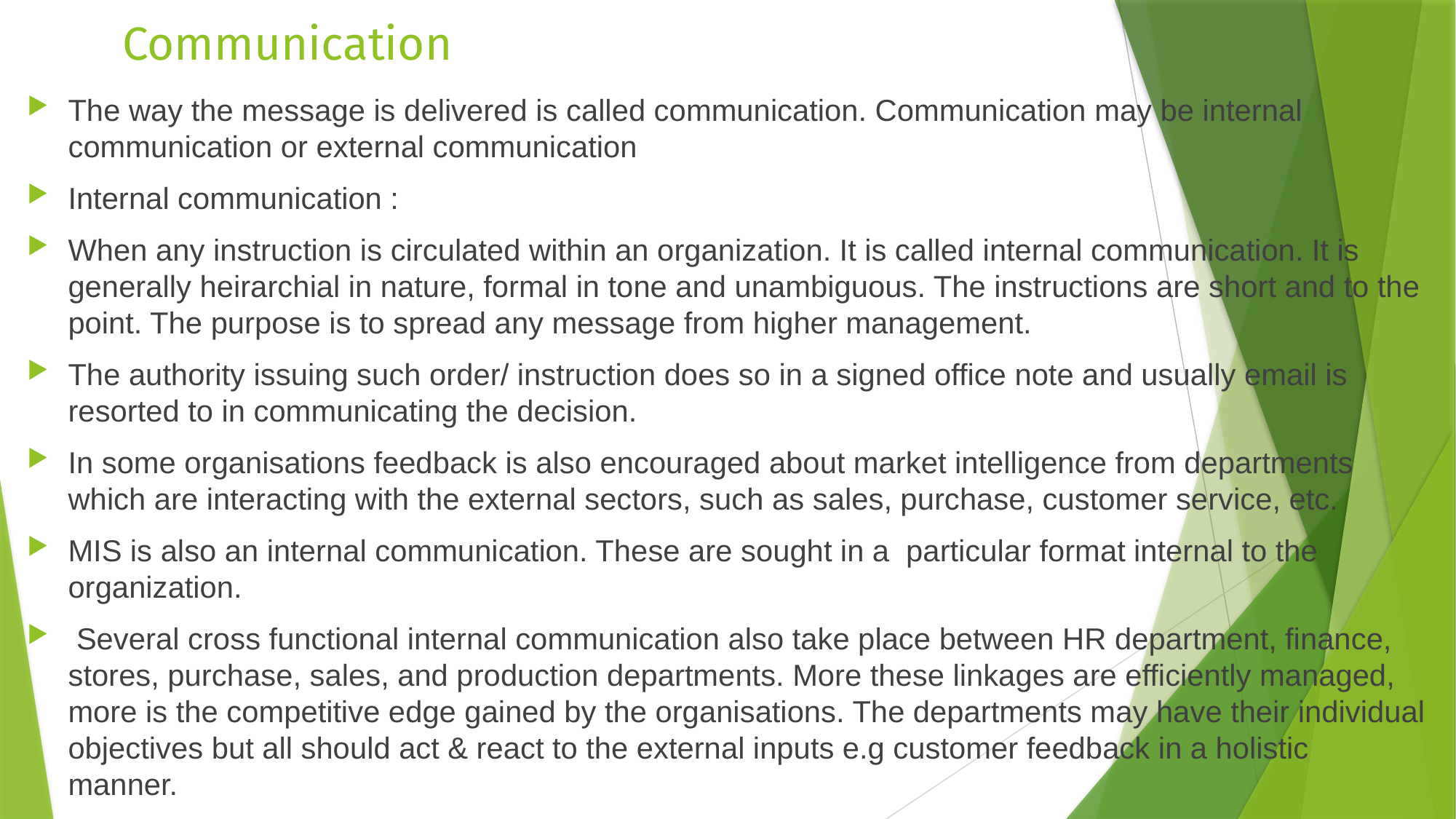

# Communication
The way the message is delivered is called communication. Communication may be internal communication or external communication
Internal communication :
When any instruction is circulated within an organization. It is called internal communication. It is generally heirarchial in nature, formal in tone and unambiguous. The instructions are short and to the point. The purpose is to spread any message from higher management.
The authority issuing such order/ instruction does so in a signed office note and usually email is resorted to in communicating the decision.
In some organisations feedback is also encouraged about market intelligence from departments which are interacting with the external sectors, such as sales, purchase, customer service, etc.
MIS is also an internal communication. These are sought in a  particular format internal to the organization.
 Several cross functional internal communication also take place between HR department, finance, stores, purchase, sales, and production departments. More these linkages are efficiently managed, more is the competitive edge gained by the organisations. The departments may have their individual objectives but all should act & react to the external inputs e.g customer feedback in a holistic manner.